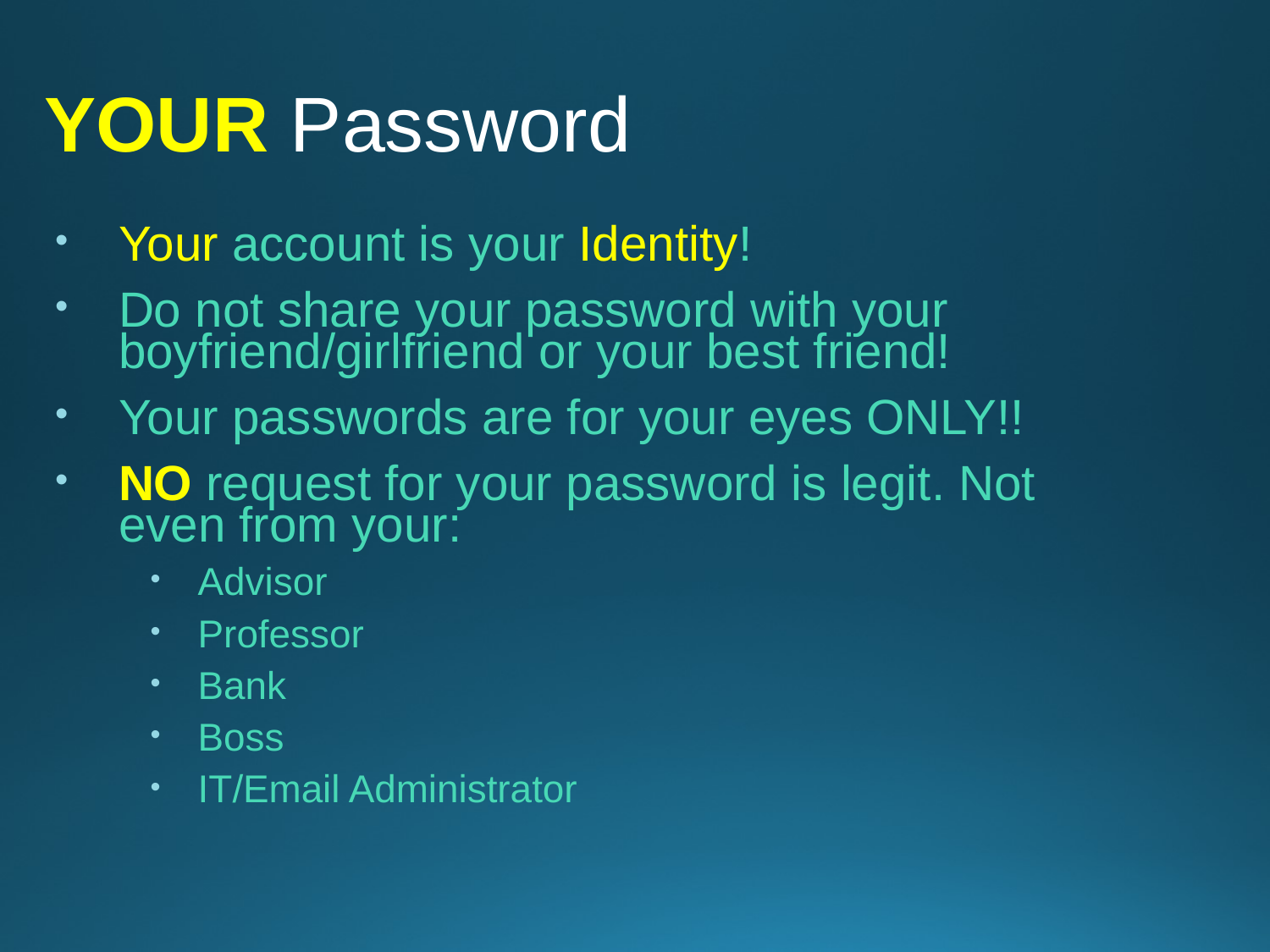

# YOUR Password

Your account is your Identity!
Do not share your password with your boyfriend/girlfriend or your best friend!
Your passwords are for your eyes ONLY!!
NO request for your password is legit. Not even from your:
Advisor
Professor
Bank
Boss
IT/Email Administrator